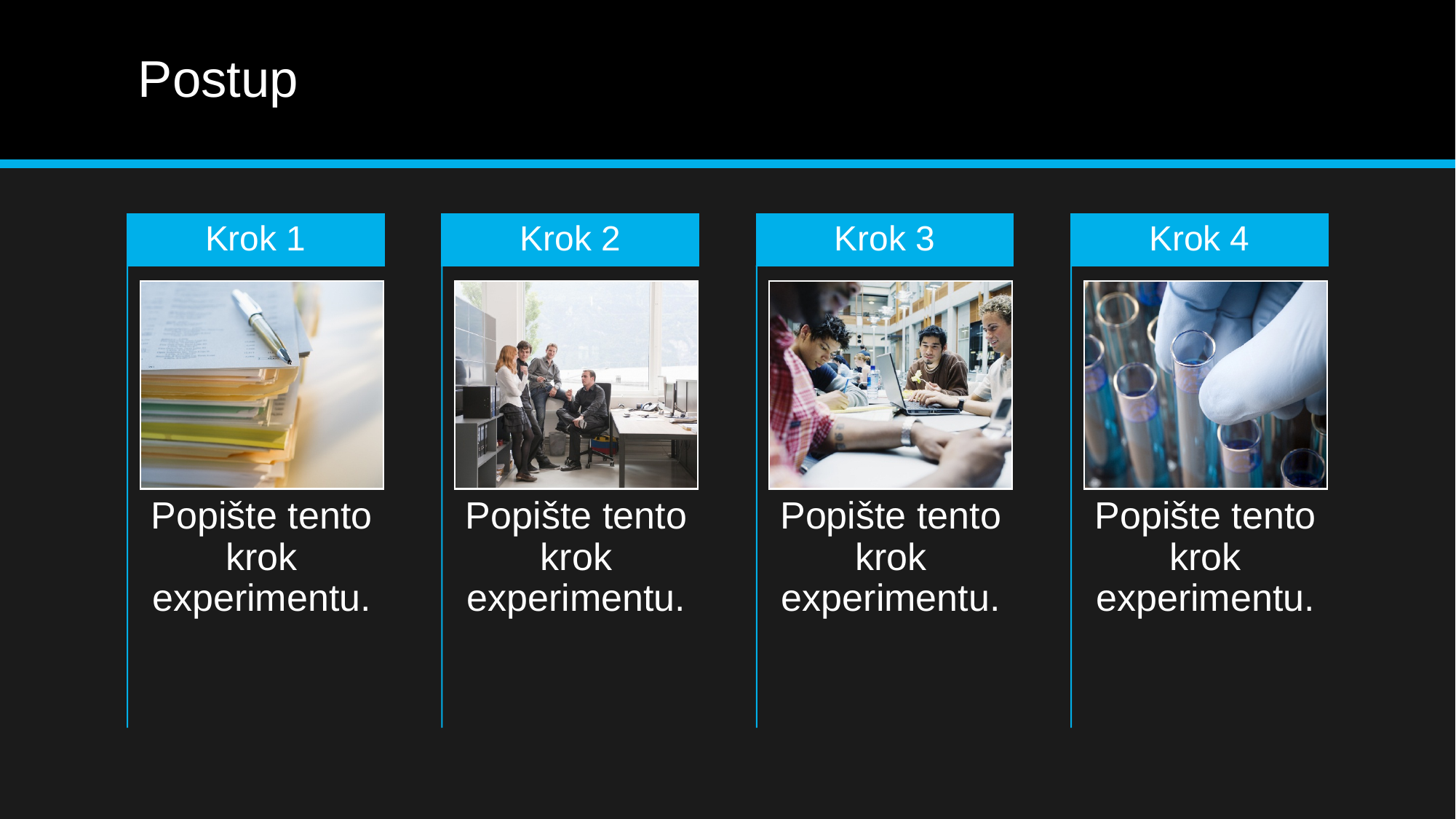

# Postup
Popište tento krok experimentu.
Krok 1
Popište tento krok experimentu.
Krok 2
Popište tento krok experimentu.
Krok 3
Popište tento krok experimentu.
Krok 4